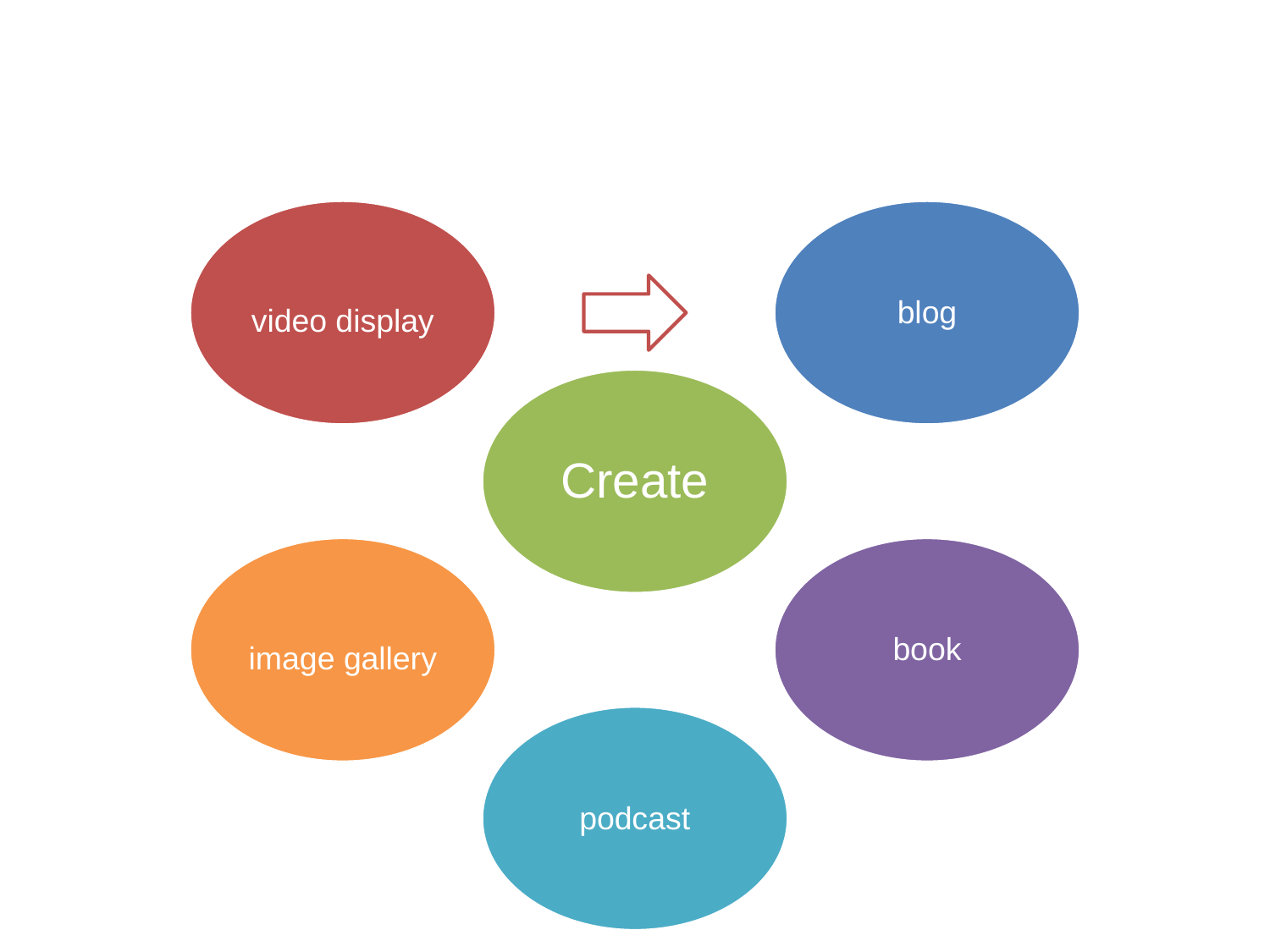

Create
blog
book
podcast
image gallery
video display